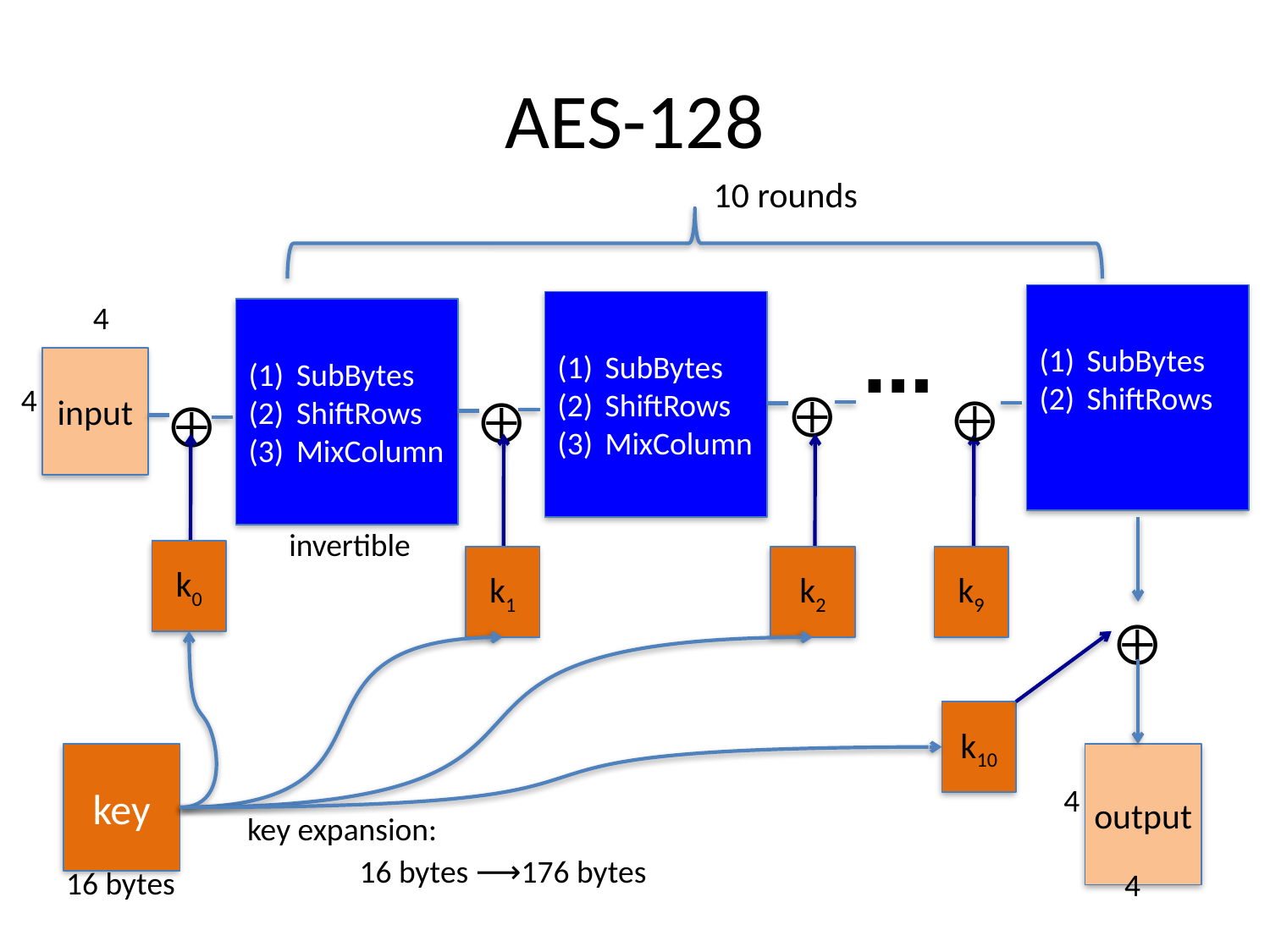

# AES-128

10 rounds
SubBytes
ShiftRows

output
4
4
⨁
k10
4
SubBytes
ShiftRows
MixColumn
⨁
k2
SubBytes
ShiftRows
MixColumn
⨁
⨁
k0
k1
⋯
⨁
k9
input
4
invertible
key
16 bytes
key expansion:
16 bytes ⟶176 bytes